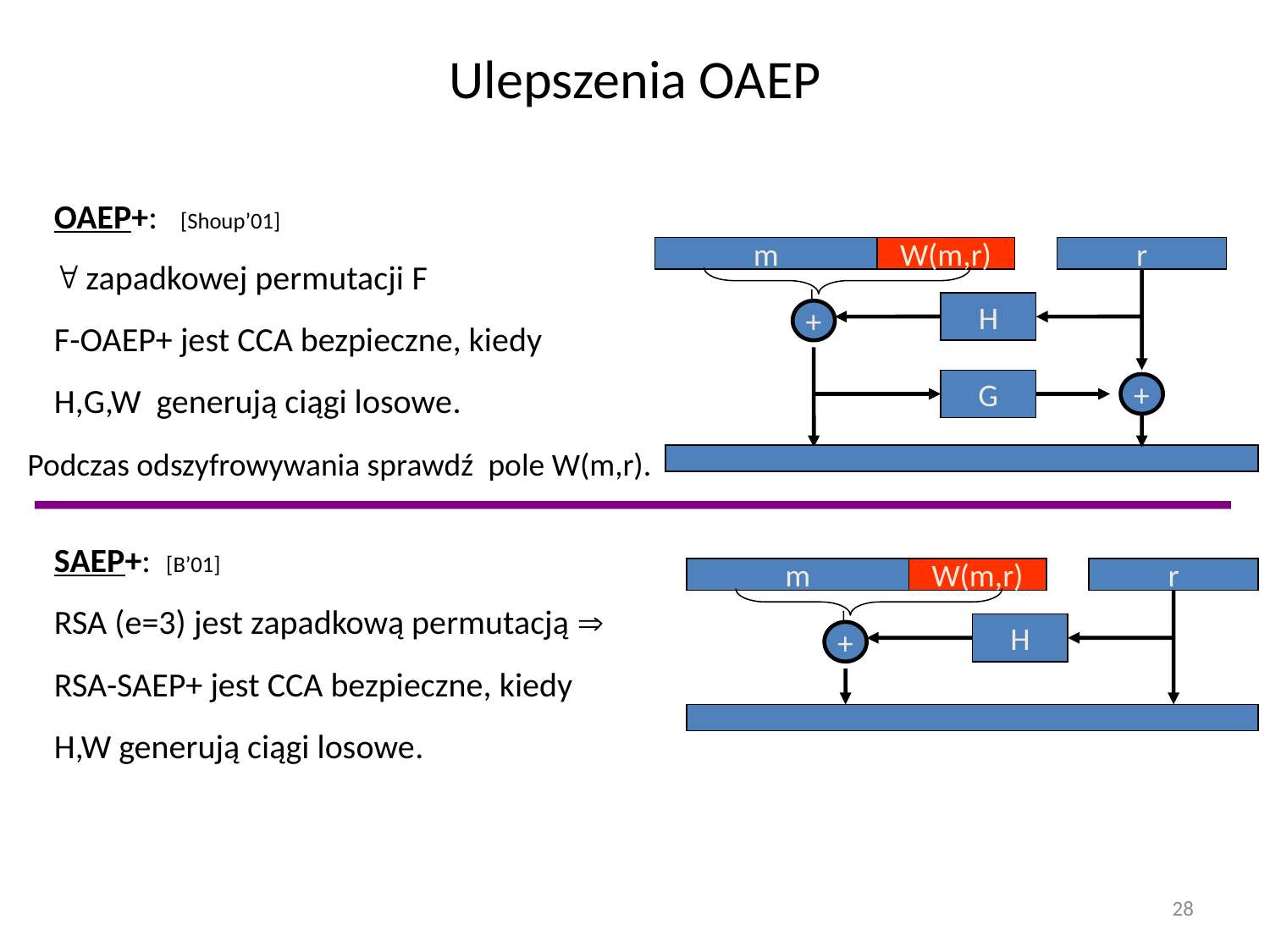

# Ulepszenia OAEP
OAEP+:   [Shoup’01]
∀ zapadkowej permutacji F
F-OAEP+ jest CCA bezpieczne, kiedy
H,G,W  generują ciągi losowe.

SAEP+:  [B’01]
RSA (e=3) jest zapadkową permutacją ⇒
RSA-SAEP+ jest CCA bezpieczne, kiedy
H,W generują ciągi losowe.

m
W(m,r)
r

H
+

G
+

Podczas odszyfrowywania sprawdź  pole W(m,r).

m
W(m,r)
r

H
+

28